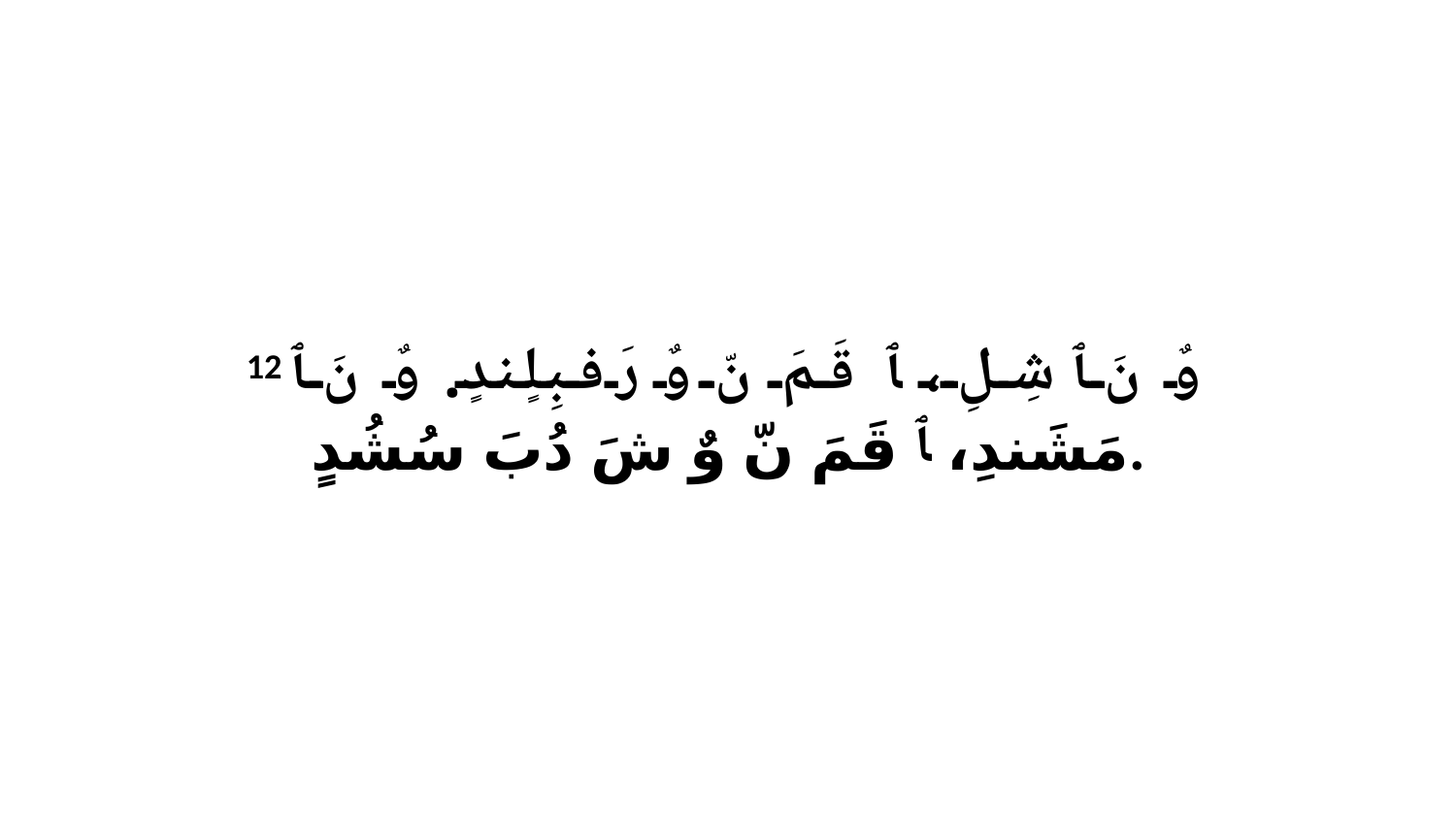

12 وٌ نَ ﭑ شِلِ، ﭑ قَمَ نّ وٌ رَفبِلٍندٍ. وٌ نَ ﭑ مَشَندِ، ﭑ قَمَ نّ وٌ شَ دُبَ سُشُدٍ.